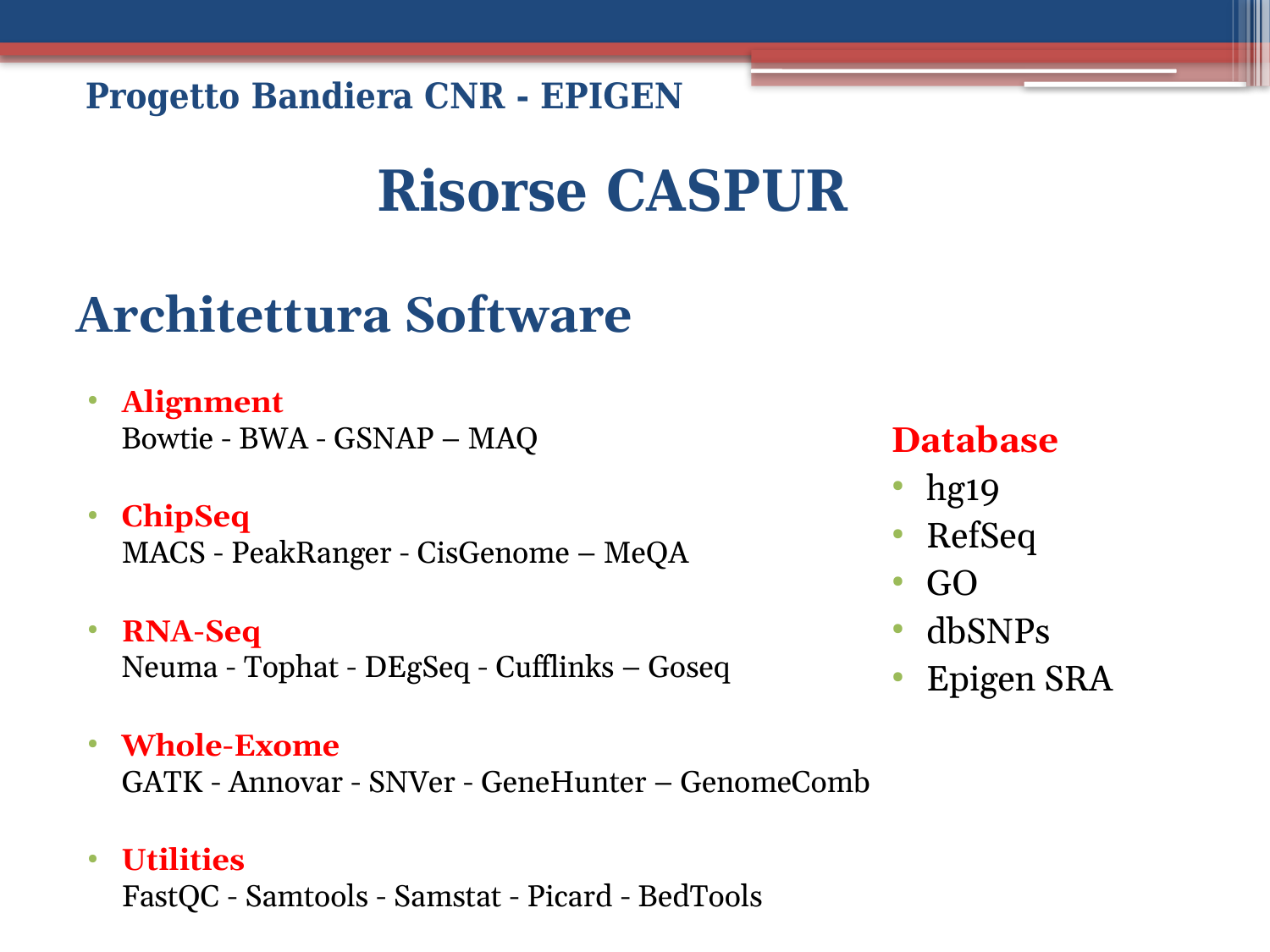

Progetto Bandiera CNR - EPIGEN
Risorse CASPUR
# Architettura Software

Alignment
Bowtie - BWA - GSNAP – MAQ

ChipSeq
MACS - PeakRanger - CisGenome – MeQA

RNA-Seq
Neuma - Tophat - DEgSeq - Cufflinks – Goseq

Whole-Exome
GATK - Annovar - SNVer - GeneHunter – GenomeComb

Utilities
FastQC - Samtools - Samstat - Picard - BedTools

Database
hg19
RefSeq
GO
dbSNPs
Epigen SRA